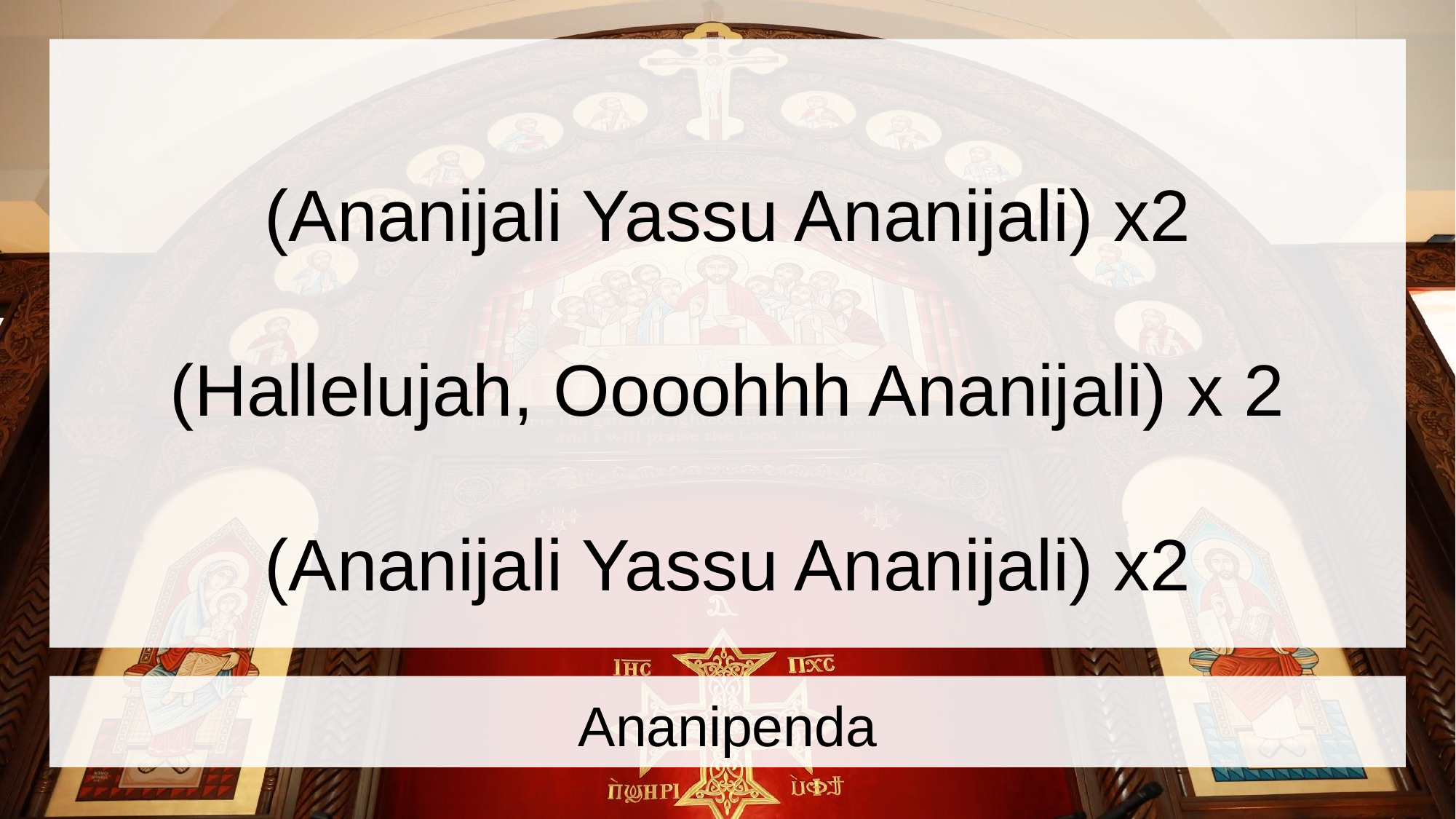

(Ananijali Yassu Ananijali) x2
(Hallelujah, Oooohhh Ananijali) x 2
(Ananijali Yassu Ananijali) x2
# Ananipenda